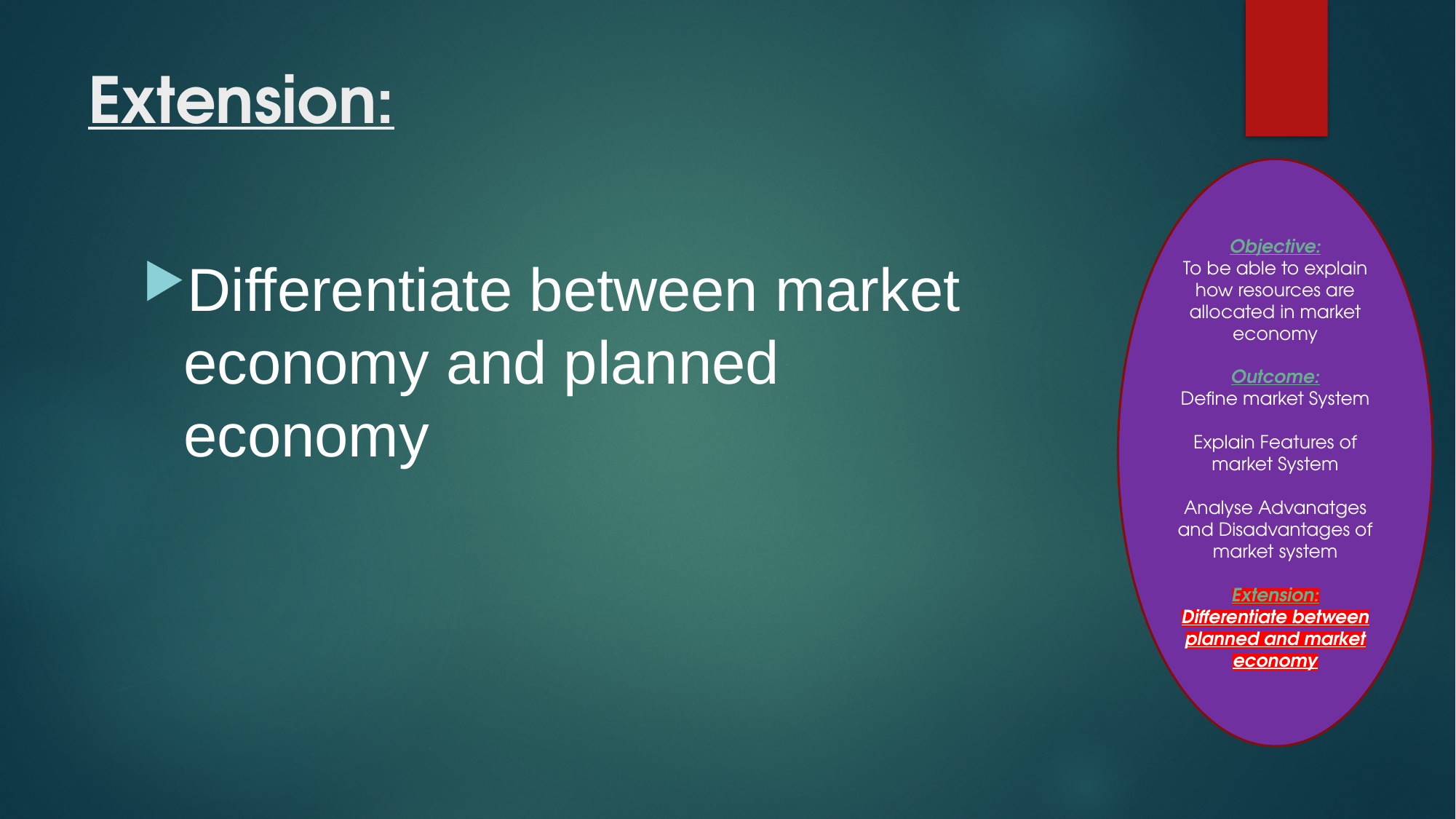

# Extension:
Objective:
To be able to explain how resources are allocated in market economy

Outcome:
Define market System

Explain Features of market System

Analyse Advanatges and Disadvantages of market system

Extension:
Differentiate between planned and market economy
Differentiate between market economy and planned economy